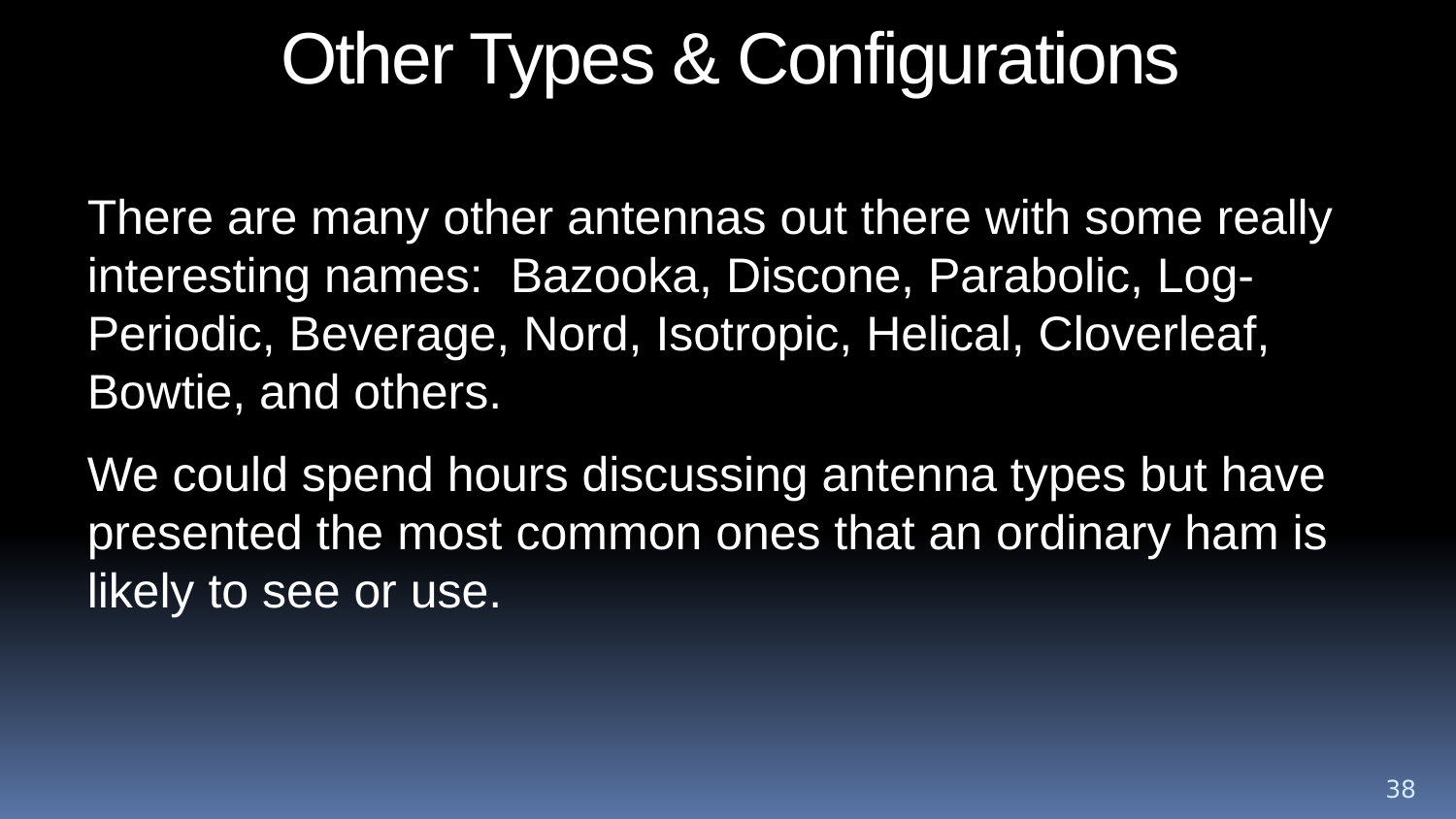

Other Types & Configurations
There are many other antennas out there with some really interesting names:  Bazooka, Discone, Parabolic, Log-Periodic, Beverage, Nord, Isotropic, Helical, Cloverleaf, Bowtie, and others.
We could spend hours discussing antenna types but have presented the most common ones that an ordinary ham is likely to see or use.
38